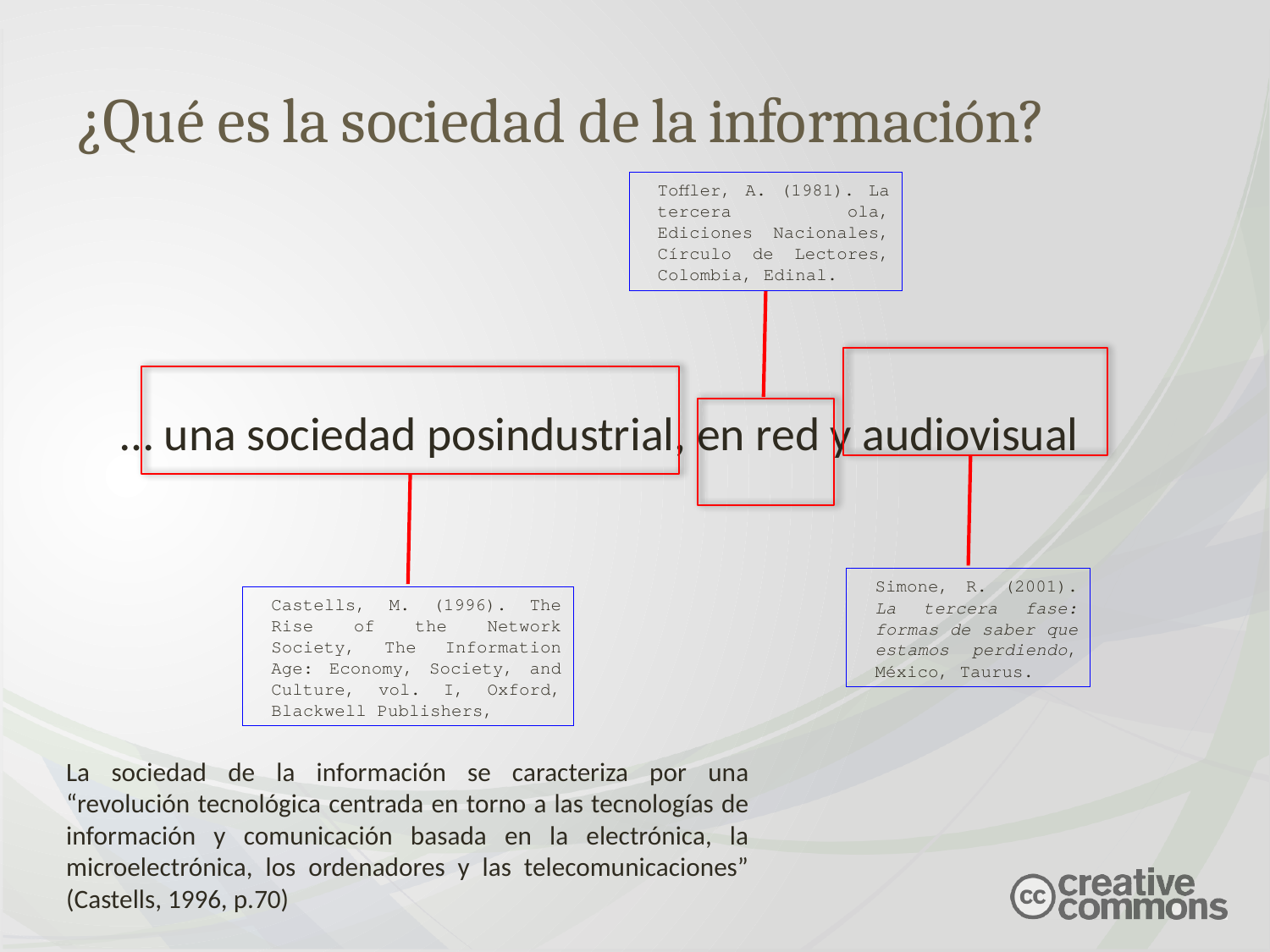

# ¿Qué es la sociedad de la información?
Toffler, A. (1981). La tercera ola, Ediciones Nacionales, Círculo de Lectores, Colombia, Edinal.

… una sociedad posindustrial, en red y audiovisual

Simone, R. (2001). La tercera fase: formas de saber que estamos perdiendo, México, Taurus.
Castells, M. (1996). The Rise of the Network Society, The Information Age: Economy, Society, and Culture, vol. I, Oxford, Blackwell Publishers,
La sociedad de la información se caracteriza por una “revolución tecnológica centrada en torno a las tecnologías de información y comunicación basada en la electrónica, la microelectrónica, los ordenadores y las telecomunicaciones” (Castells, 1996, p.70)